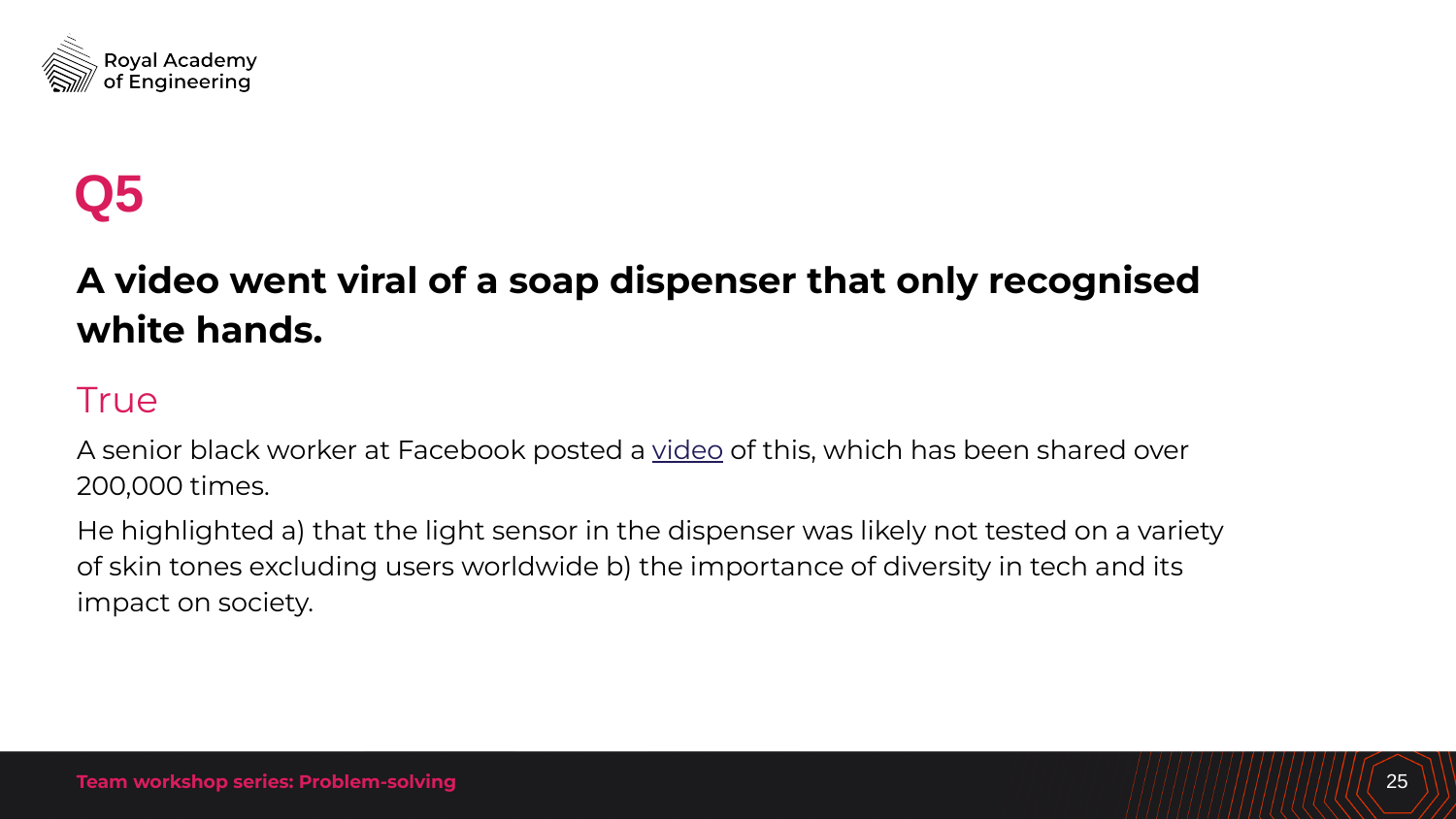

# Q5
A video went viral of a soap dispenser that only recognised white hands.
True
A senior black worker at Facebook posted a video of this, which has been shared over 200,000 times.
He highlighted a) that the light sensor in the dispenser was likely not tested on a variety of skin tones excluding users worldwide b) the importance of diversity in tech and its impact on society.
Team workshop series: Problem-solving
25